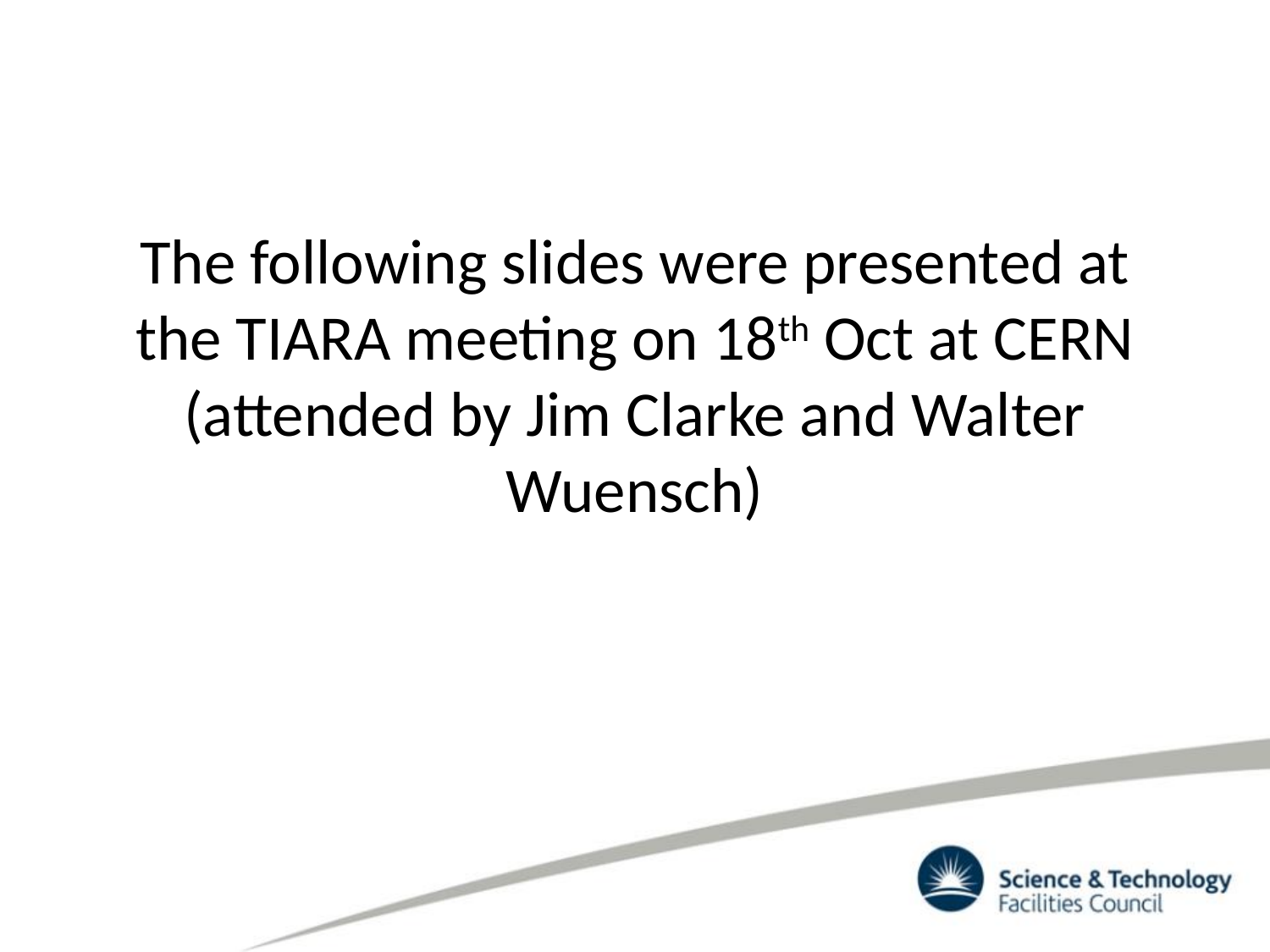

# The following slides were presented at the TIARA meeting on 18th Oct at CERN (attended by Jim Clarke and Walter Wuensch)